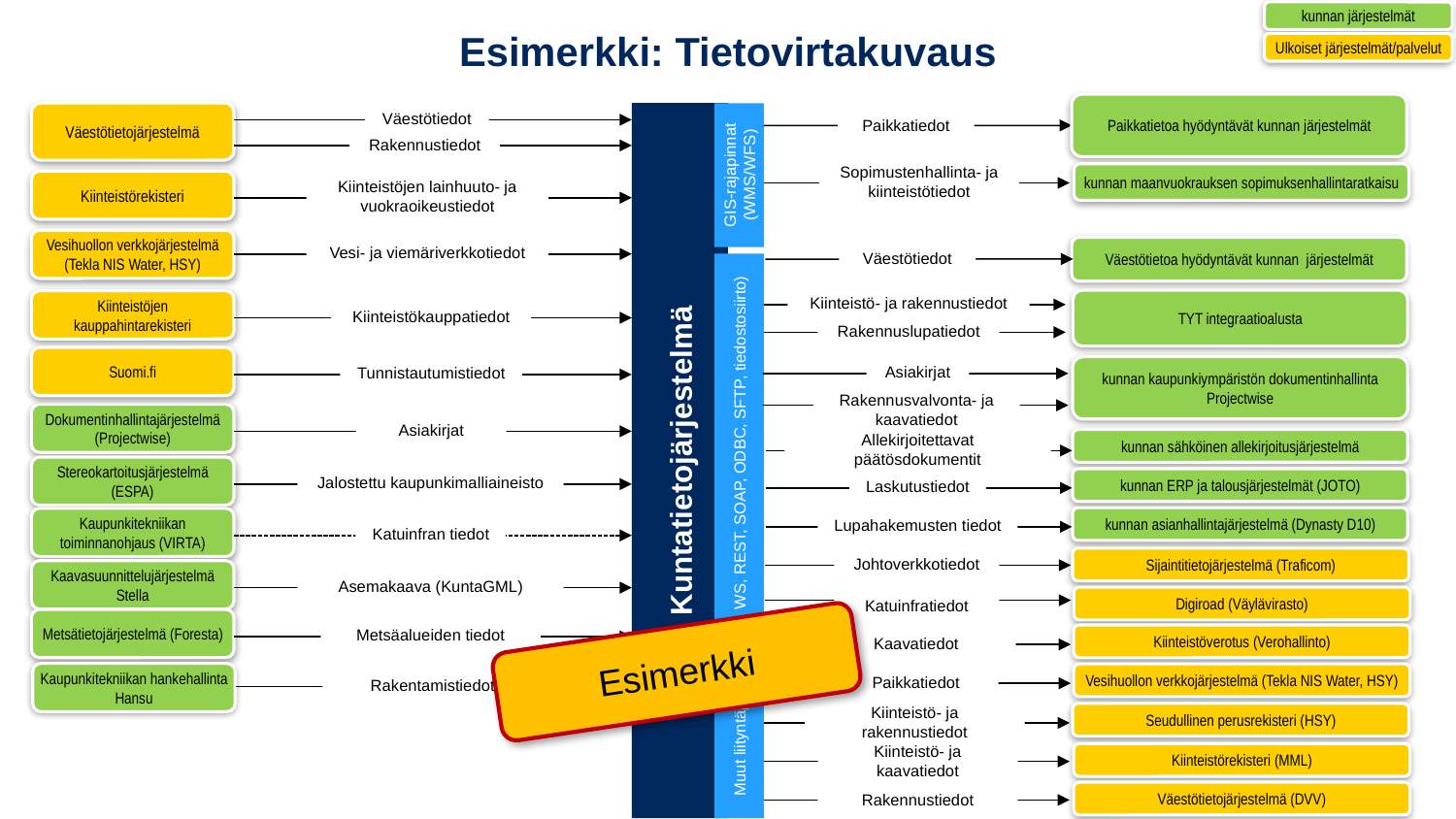

kunnan järjestelmät
# Esimerkki: Tietovirtakuvaus
Ulkoiset järjestelmät/palvelut
Paikkatietoa hyödyntävät kunnan järjestelmät
Väestötiedot
Väestötietojärjestelmä
Paikkatiedot
Rakennustiedot
GIS-rajapinnat (WMS/WFS)
kunnan maanvuokrauksen sopimuksenhallintaratkaisu
Sopimustenhallinta- ja kiinteistötiedot
Kiinteistörekisteri
Kiinteistöjen lainhuuto- ja vuokraoikeustiedot
Vesihuollon verkkojärjestelmä (Tekla NIS Water, HSY)
Vesi- ja viemäriverkkotiedot
Väestötietoa hyödyntävät kunnan  järjestelmät
Väestötiedot
Kiinteistö- ja rakennustiedot
TYT integraatioalusta
Kiinteistöjen kauppahintarekisteri
Kiinteistökauppatiedot
Rakennuslupatiedot
Suomi.fi
Asiakirjat
kunnan kaupunkiympäristön dokumentinhallinta
Projectwise
Tunnistautumistiedot
Rakennusvalvonta- ja kaavatiedot
Dokumentinhallintajärjestelmä (Projectwise)
Kuntatietojärjestelmä
Asiakirjat
kunnan sähköinen allekirjoitusjärjestelmä
Allekirjoitettavat päätösdokumentit
Stereokartoitusjärjestelmä (ESPA)
Jalostettu kaupunkimalliaineisto
kunnan ERP ja talousjärjestelmät (JOTO)
Laskutustiedot
kunnan asianhallintajärjestelmä (Dynasty D10)
Kaupunkitekniikan toiminnanohjaus (VIRTA)
Lupahakemusten tiedot
Muut liityntäpalvelut (mm. WS, REST, SOAP, ODBC, SFTP, tiedostosiirto)
Katuinfran tiedot
Sijaintitietojärjestelmä (Traficom)
Johtoverkkotiedot
Kaavasuunnittelujärjestelmä Stella
Asemakaava (KuntaGML)
Digiroad (Väylävirasto)
Katuinfratiedot
Metsätietojärjestelmä (Foresta)
Metsäalueiden tiedot
Kiinteistöverotus (Verohallinto)
Esimerkki
Kaavatiedot
Kaupunkitekniikan hankehallinta
Hansu
Vesihuollon verkkojärjestelmä (Tekla NIS Water, HSY)
Paikkatiedot
Rakentamistiedot
Seudullinen perusrekisteri (HSY)
Kiinteistö- ja rakennustiedot
Kiinteistörekisteri (MML)
Kiinteistö- ja kaavatiedot
Väestötietojärjestelmä (DVV)
Rakennustiedot